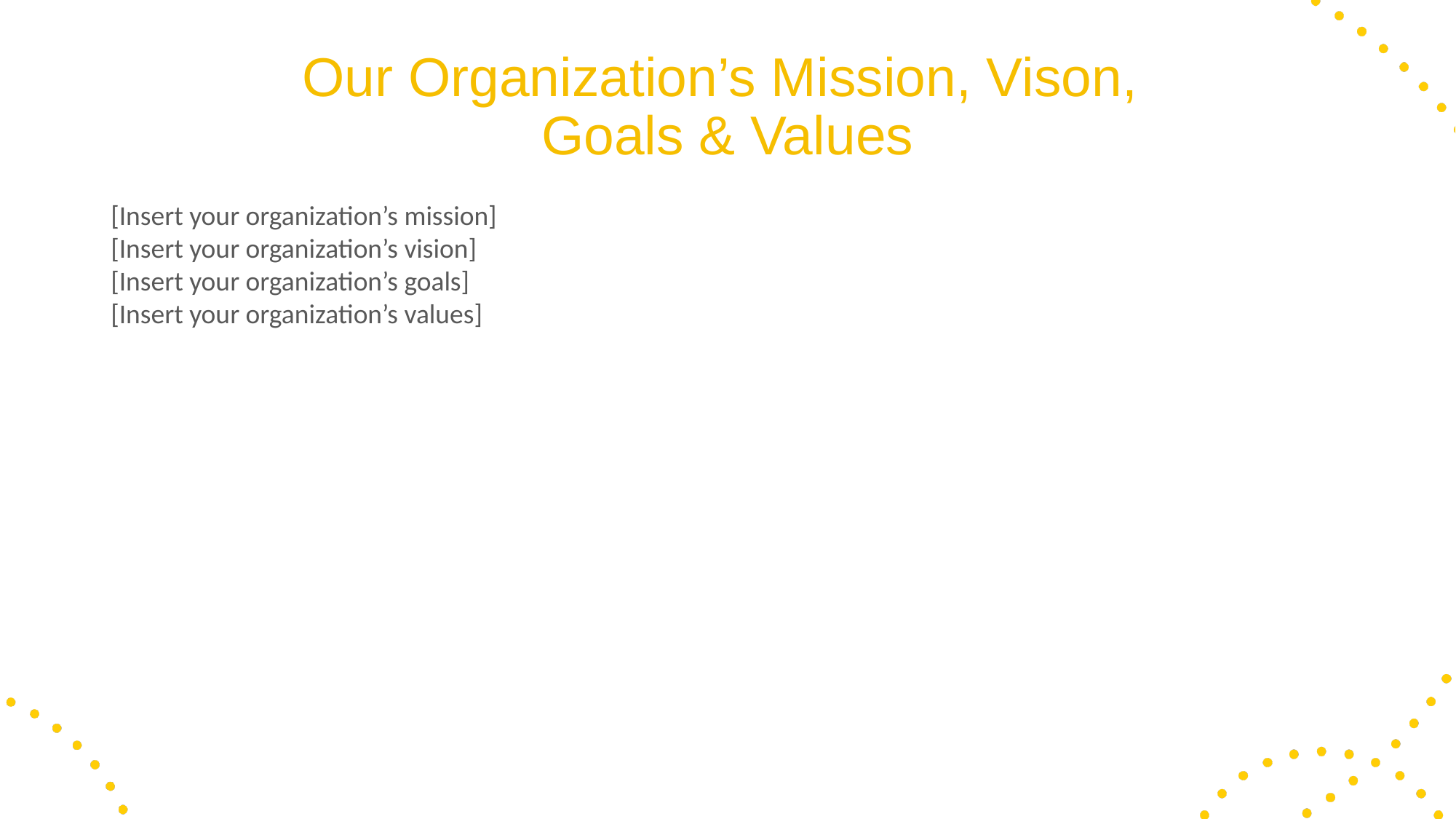

Our Organization’s Mission, Vison,
Goals & Values
[Insert your organization’s mission]
[Insert your organization’s vision]
[Insert your organization’s goals]
[Insert your organization’s values]